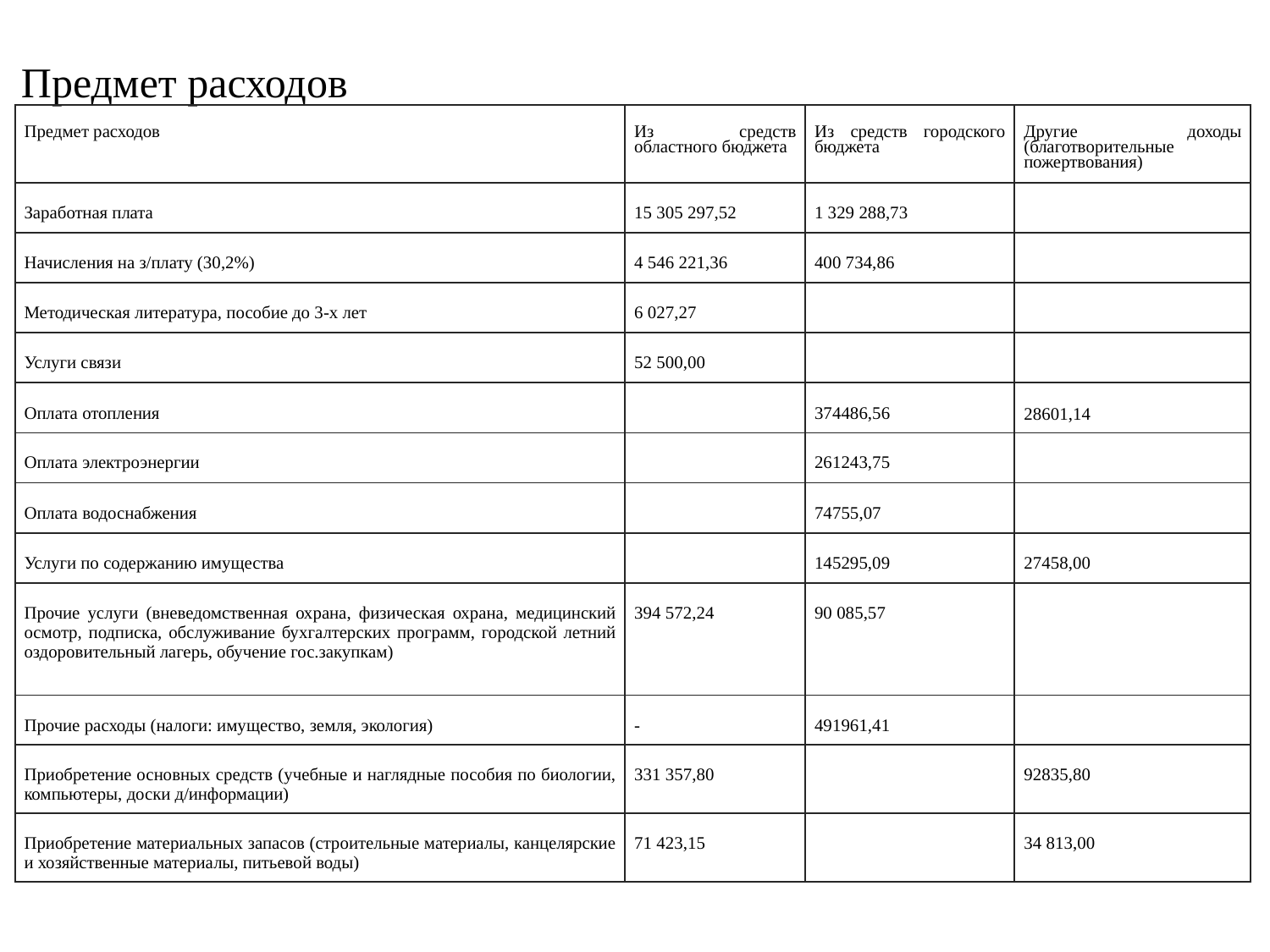

| Предмет расходов |  |  |  |
| --- | --- | --- | --- |
| Предмет расходов | Из средств областного бюджета | Из средств городского бюджета | Другие доходы (благотворительные пожертвования) |
| Заработная плата | 15 305 297,52 | 1 329 288,73 |  |
| Начисления на з/плату (30,2%) | 4 546 221,36 | 400 734,86 |  |
| Методическая литература, пособие до 3-х лет | 6 027,27 |  |  |
| Услуги связи | 52 500,00 |  |  |
| Оплата отопления |  | 374486,56 | 28601,14 |
| Оплата электроэнергии |  | 261243,75 |  |
| Оплата водоснабжения |  | 74755,07 |  |
| Услуги по содержанию имущества |  | 145295,09 | 27458,00 |
| Прочие услуги (вневедомственная охрана, физическая охрана, медицинский осмотр, подписка, обслуживание бухгалтерских программ, городской летний оздоровительный лагерь, обучение гос.закупкам) | 394 572,24 | 90 085,57 |  |
| Прочие расходы (налоги: имущество, земля, экология) | - | 491961,41 |  |
| Приобретение основных средств (учебные и наглядные пособия по биологии, компьютеры, доски д/информации) | 331 357,80 |  | 92835,80 |
| Приобретение материальных запасов (строительные материалы, канцелярские и хозяйственные материалы, питьевой воды) | 71 423,15 |  | 34 813,00 |